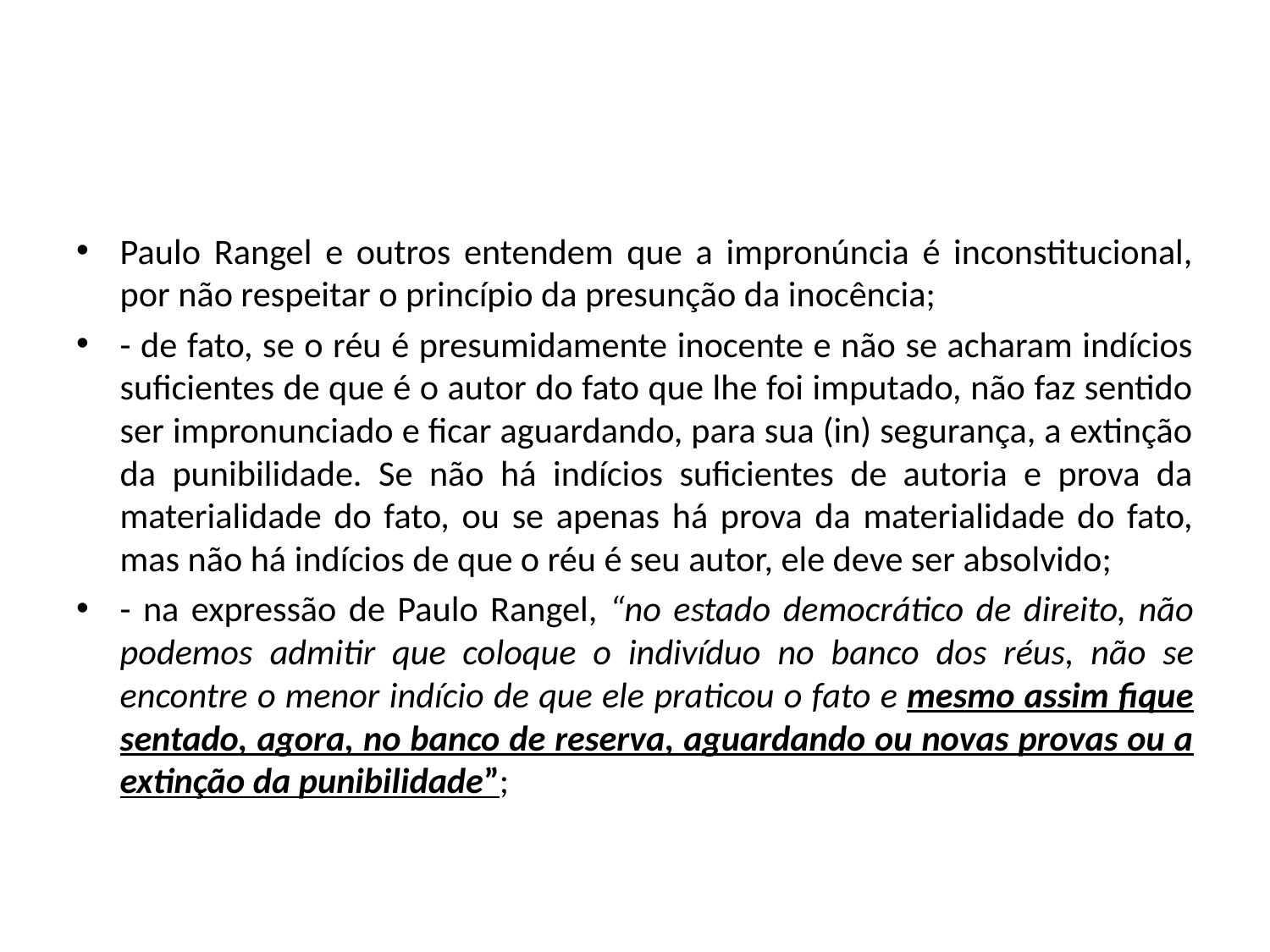

#
Paulo Rangel e outros entendem que a impronúncia é inconstitucional, por não respeitar o princípio da presunção da inocência;
- de fato, se o réu é presumidamente inocente e não se acharam indícios suficientes de que é o autor do fato que lhe foi imputado, não faz sentido ser impronunciado e ficar aguardando, para sua (in) segurança, a extinção da punibilidade. Se não há indícios suficientes de autoria e prova da materialidade do fato, ou se apenas há prova da materialidade do fato, mas não há indícios de que o réu é seu autor, ele deve ser absolvido;
- na expressão de Paulo Rangel, “no estado democrático de direito, não podemos admitir que coloque o indivíduo no banco dos réus, não se encontre o menor indício de que ele praticou o fato e mesmo assim fique sentado, agora, no banco de reserva, aguardando ou novas provas ou a extinção da punibilidade”;